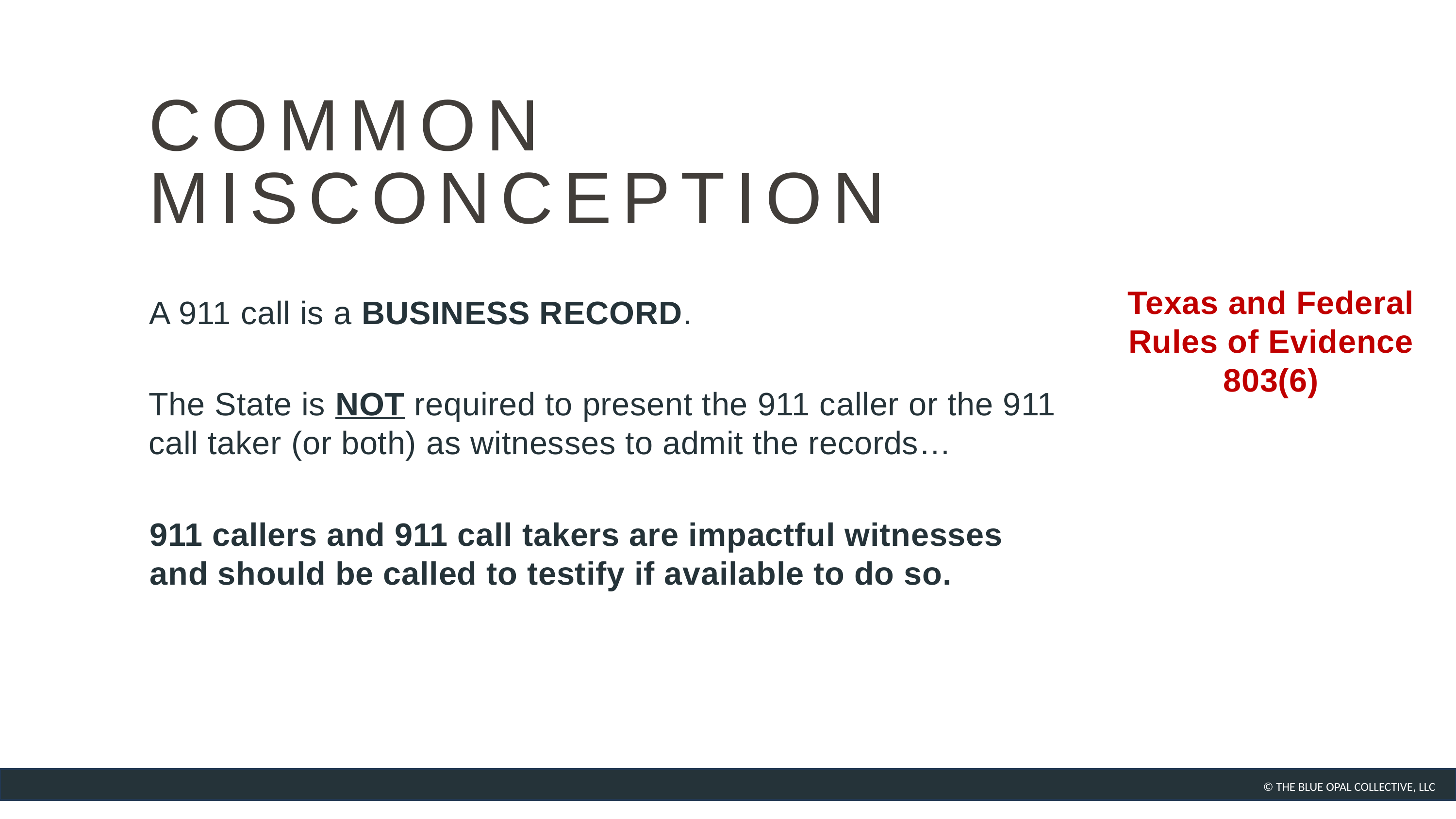

COMMON MISCONCEPTION
Texas and Federal Rules of Evidence 803(6)
A 911 call is a BUSINESS RECORD.
The State is NOT required to present the 911 caller or the 911 call taker (or both) as witnesses to admit the records…
911 callers and 911 call takers are impactful witnesses and should be called to testify if available to do so.

© THE BLUE OPAL COLLECTIVE, LLC